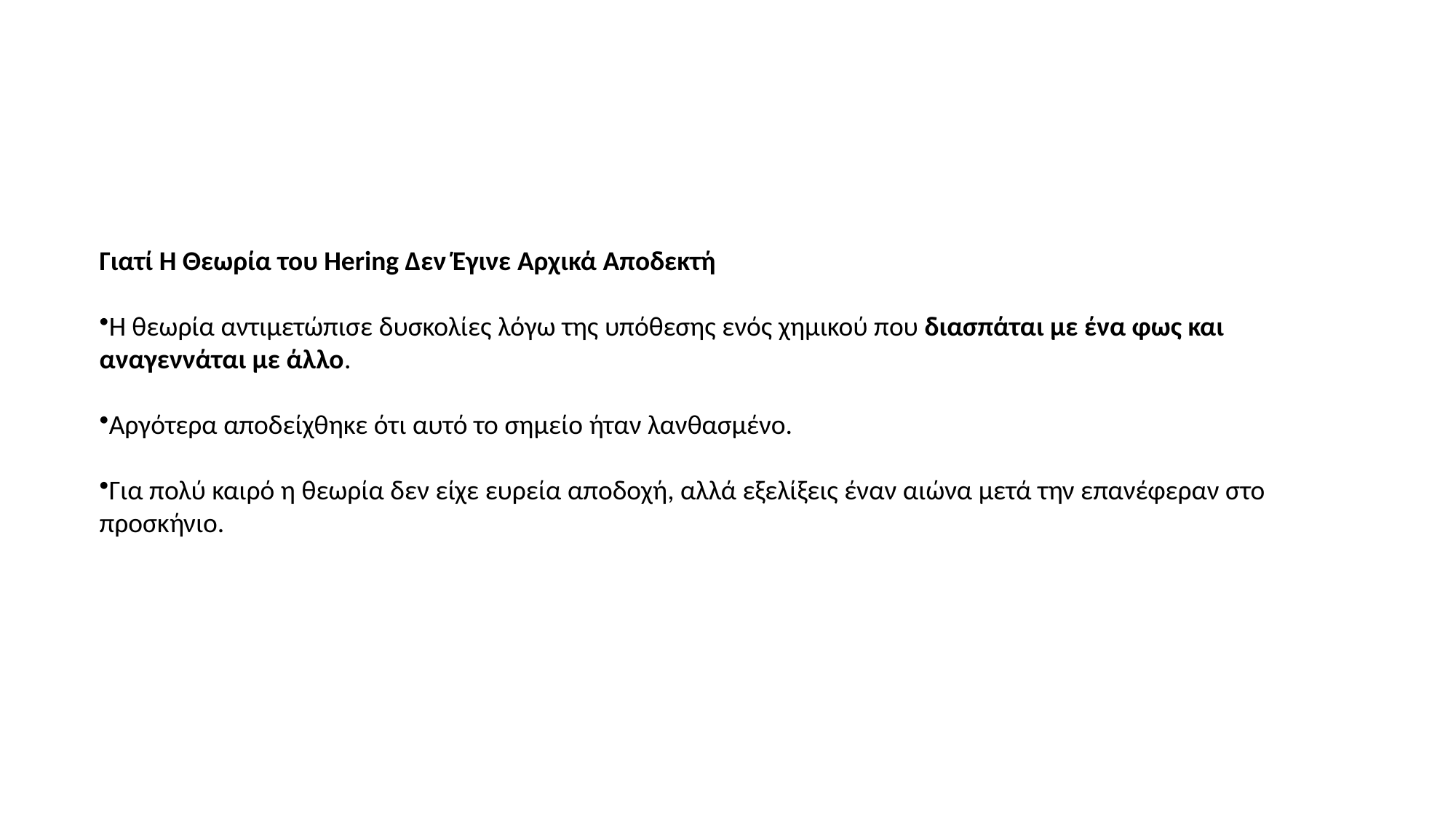

Γιατί Η Θεωρία του Hering Δεν Έγινε Αρχικά Αποδεκτή

Η θεωρία αντιμετώπισε δυσκολίες λόγω της υπόθεσης ενός χημικού που διασπάται με ένα φως και αναγεννάται με άλλο.

Αργότερα αποδείχθηκε ότι αυτό το σημείο ήταν λανθασμένο.

Για πολύ καιρό η θεωρία δεν είχε ευρεία αποδοχή, αλλά εξελίξεις έναν αιώνα μετά την επανέφεραν στο προσκήνιο.